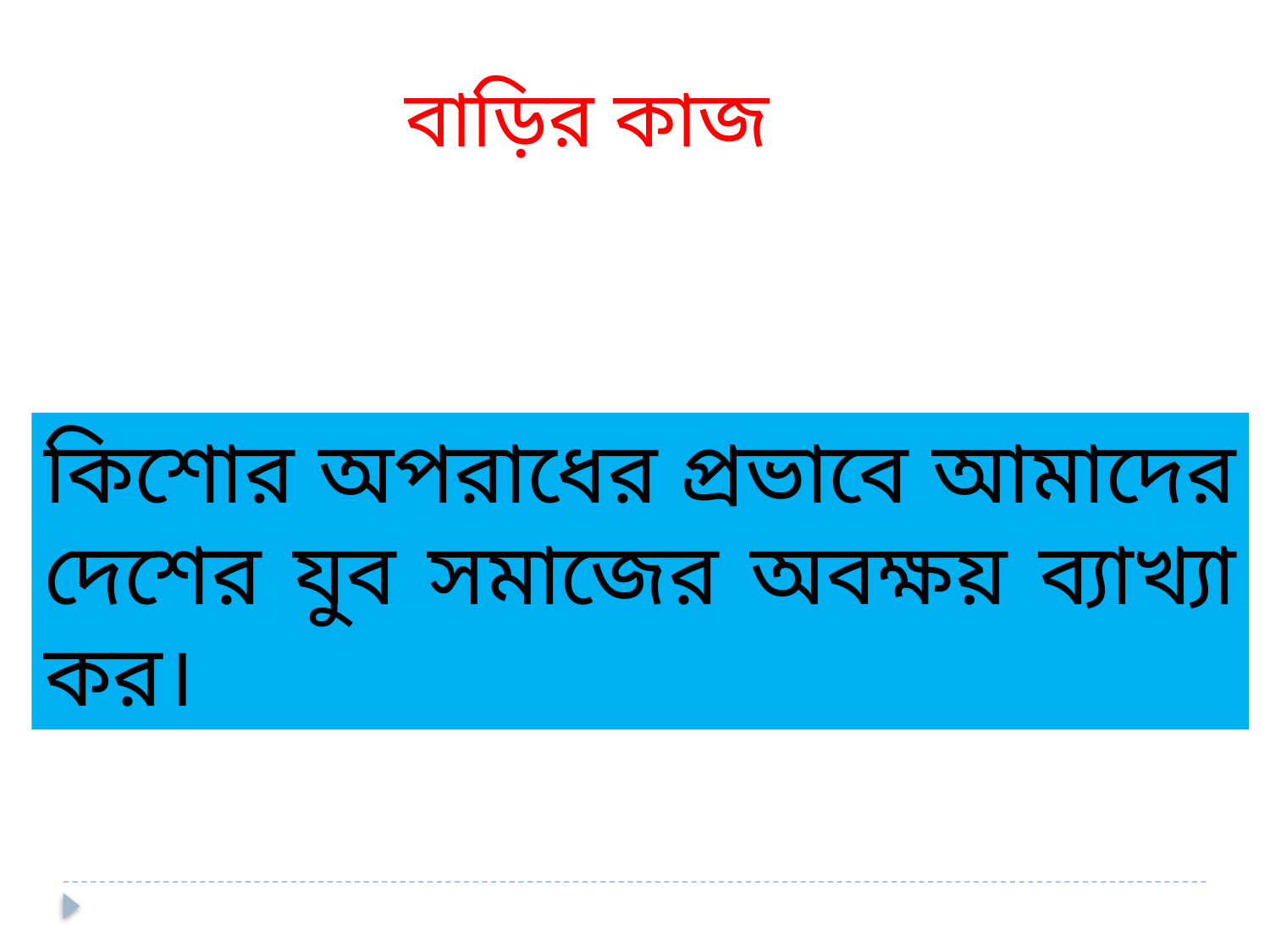

বাড়ির কাজ
কিশোর অপরাধের প্রভাবে আমাদের দেশের যুব সমাজের অবক্ষয় ব্যাখ্যা কর।